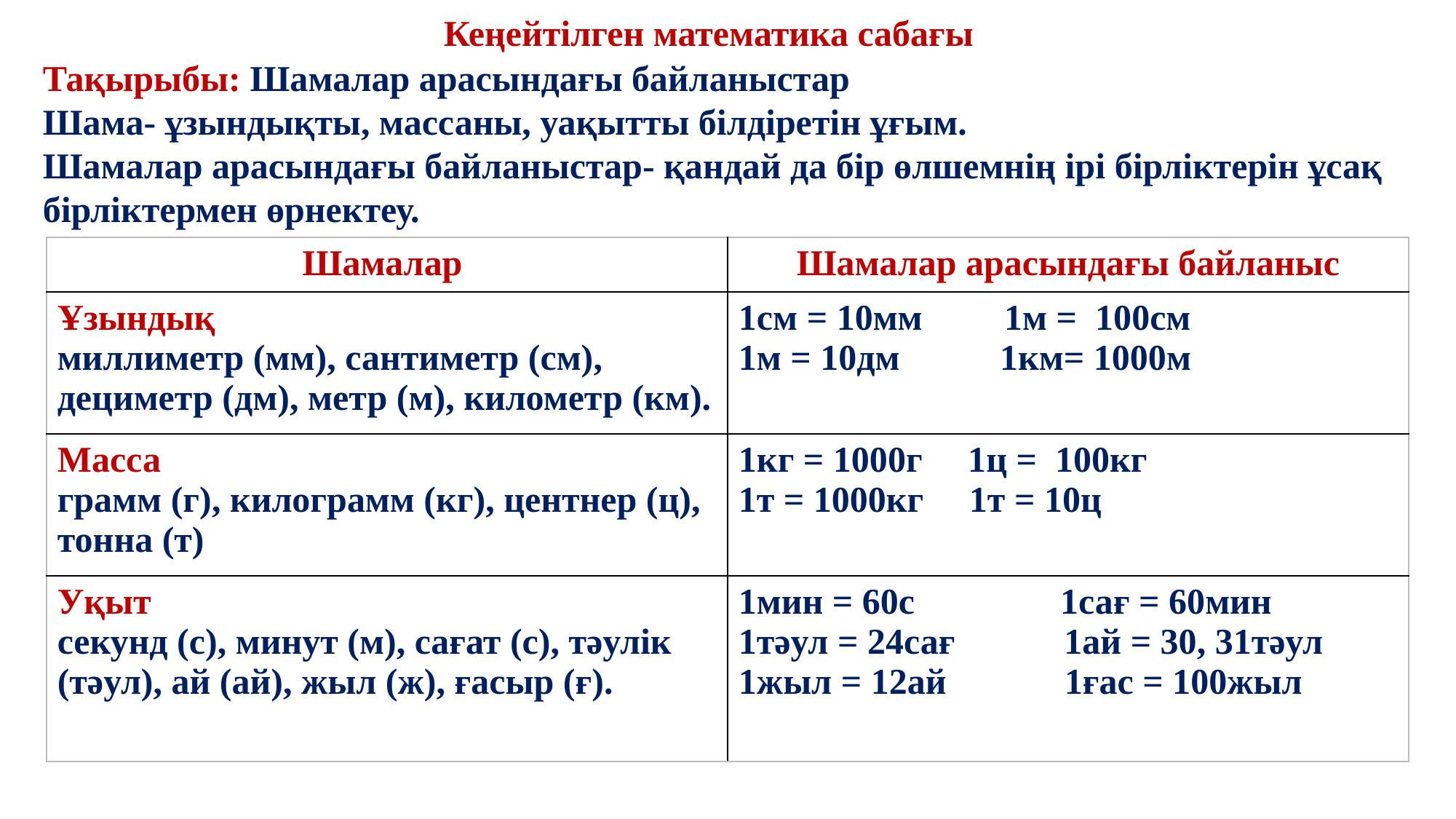

Кеңейтілген математика сабағы
Тақырыбы: Шамалар арасындағы байланыстар
Шама- ұзындықты, массаны, уақытты білдіретін ұғым.
Шамалар арасындағы байланыстар- қандай да бір өлшемнің ірі бірліктерін ұсақ бірліктермен өрнектеу.
| Шамалар | Шамалар арасындағы байланыс |
| --- | --- |
| Ұзындық миллиметр (мм), сантиметр (см), дециметр (дм), метр (м), километр (км). | 1см = 10мм 1м = 100см 1м = 10дм 1км= 1000м |
| Масса грамм (г), килограмм (кг), центнер (ц), тонна (т) | 1кг = 1000г 1ц = 100кг 1т = 1000кг 1т = 10ц |
| Уқыт секунд (с), минут (м), сағат (с), тәулік (тәул), ай (ай), жыл (ж), ғасыр (ғ). | 1мин = 60с 1сағ = 60мин 1тәул = 24сағ 1ай = 30, 31тәул 1жыл = 12ай 1ғас = 100жыл |